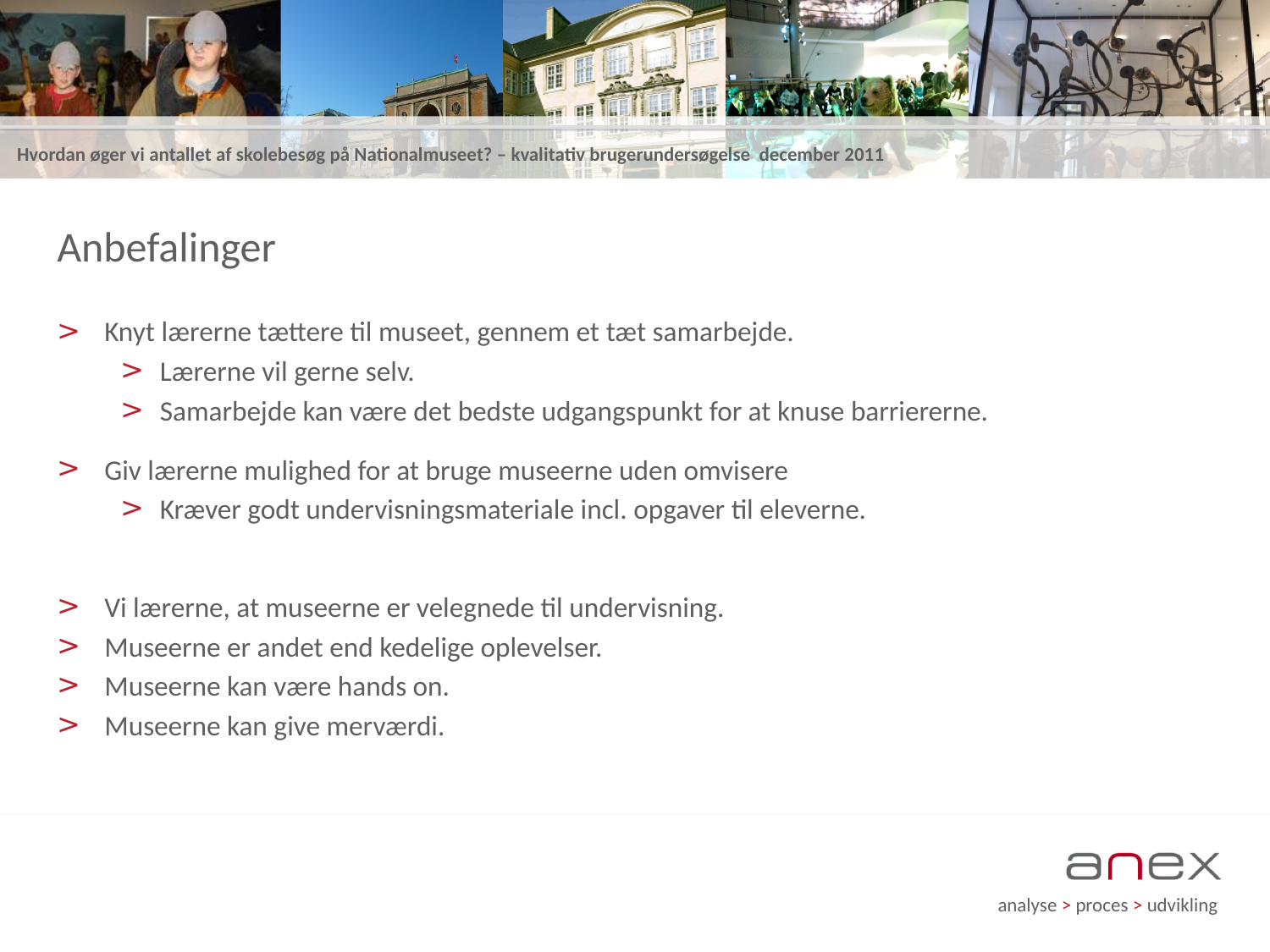

# Anbefalinger
Knyt lærerne tættere til museet, gennem et tæt samarbejde.
Lærerne vil gerne selv.
Samarbejde kan være det bedste udgangspunkt for at knuse barriererne.

Giv lærerne mulighed for at bruge museerne uden omvisere
Kræver godt undervisningsmateriale incl. opgaver til eleverne.

Vi lærerne, at museerne er velegnede til undervisning.
Museerne er andet end kedelige oplevelser.
Museerne kan være hands on.
Museerne kan give merværdi.